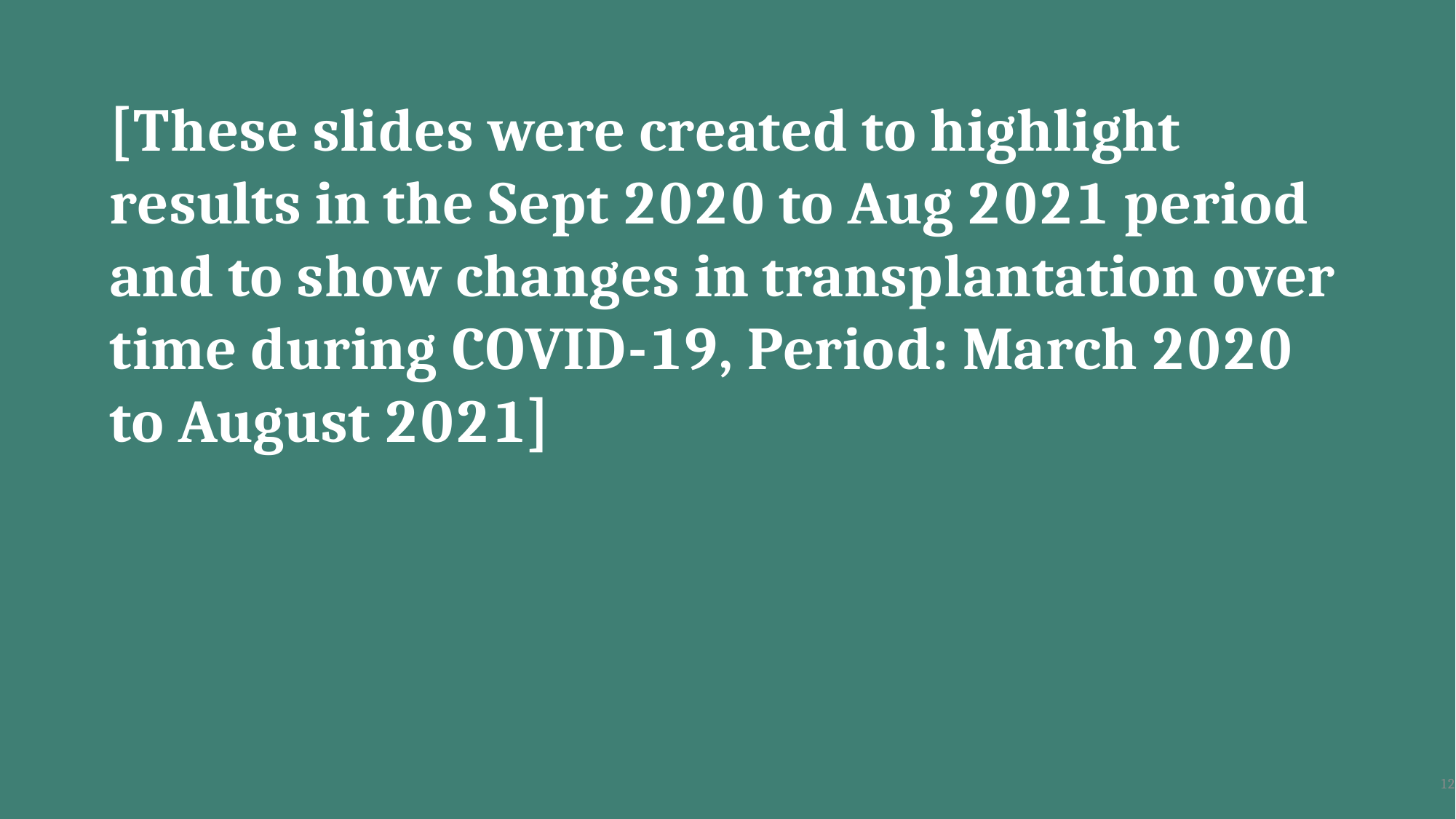

# [These slides were created to highlight results in the Sept 2020 to Aug 2021 period and to show changes in transplantation over time during COVID-19, Period: March 2020 to August 2021]
12